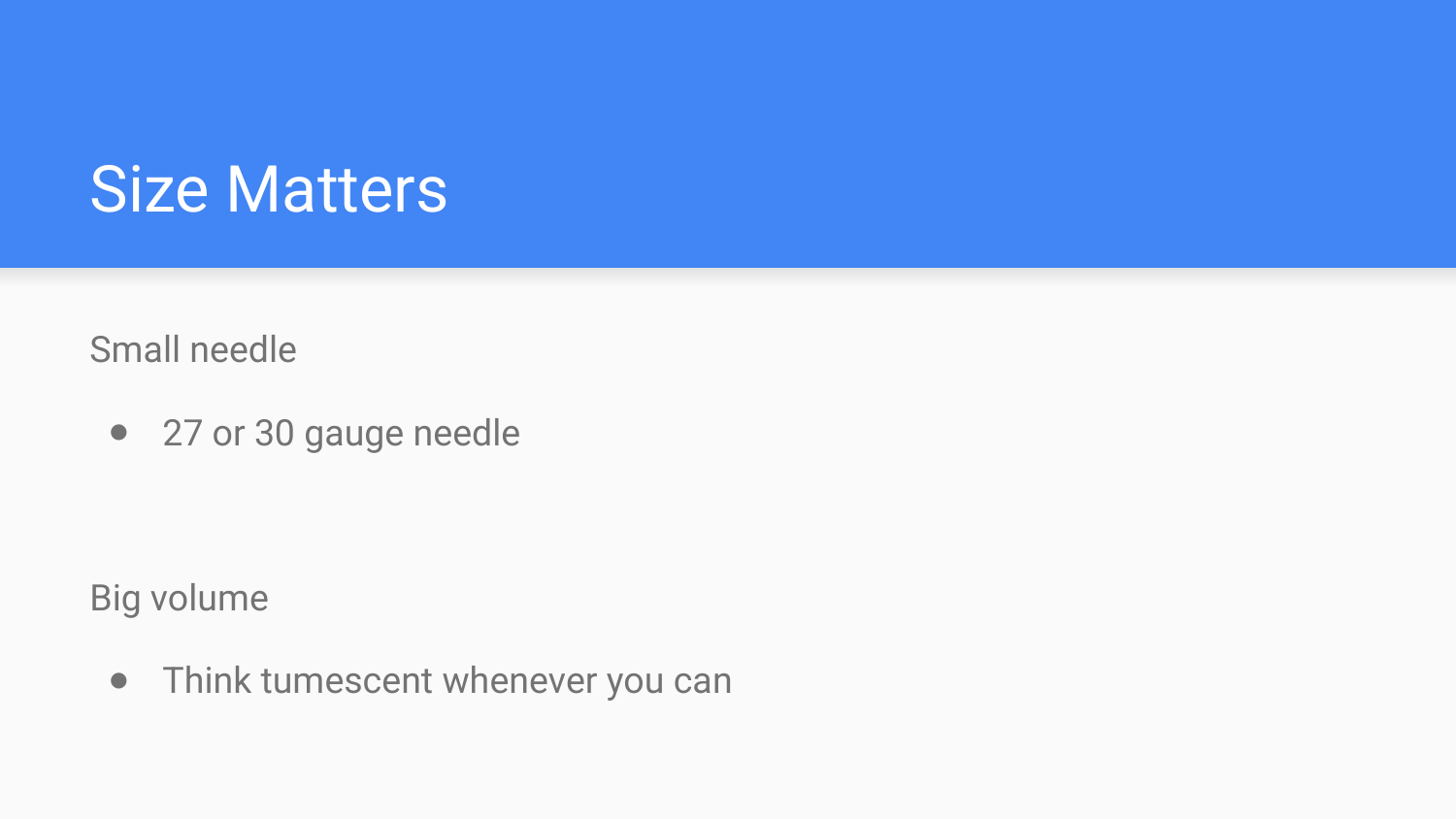

# Size Matters
Small needle
27 or 30 gauge needle

Big volume
Think tumescent whenever you can